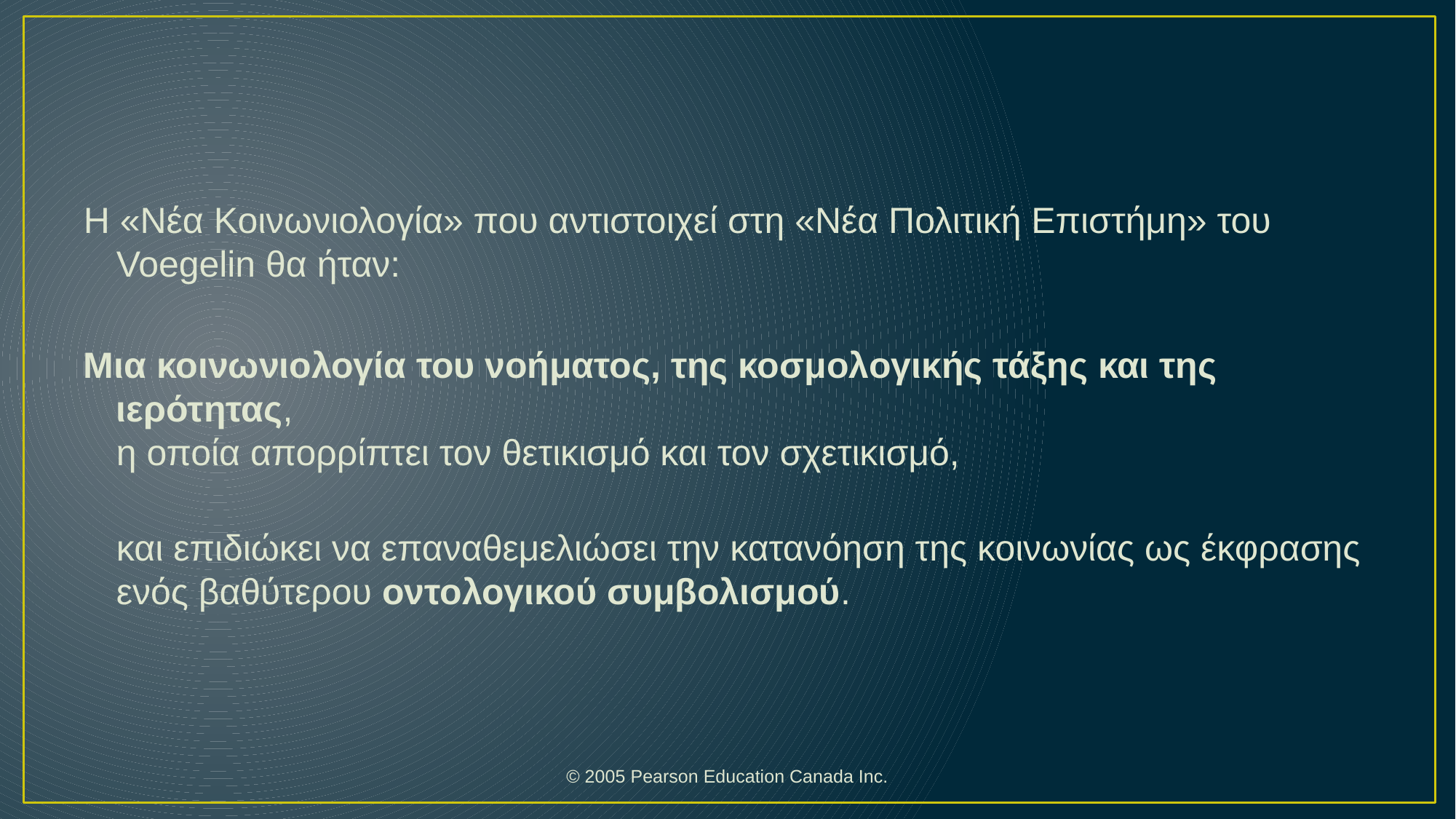

Η «Νέα Κοινωνιολογία» που αντιστοιχεί στη «Νέα Πολιτική Επιστήμη» του Voegelin θα ήταν:

Μια κοινωνιολογία του νοήματος, της κοσμολογικής τάξης και της ιερότητας,
η οποία απορρίπτει τον θετικισμό και τον σχετικισμό,
και επιδιώκει να επαναθεμελιώσει την κατανόηση της κοινωνίας ως έκφρασης ενός βαθύτερου οντολογικού συμβολισμού.

 © 2005 Pearson Education Canada Inc.